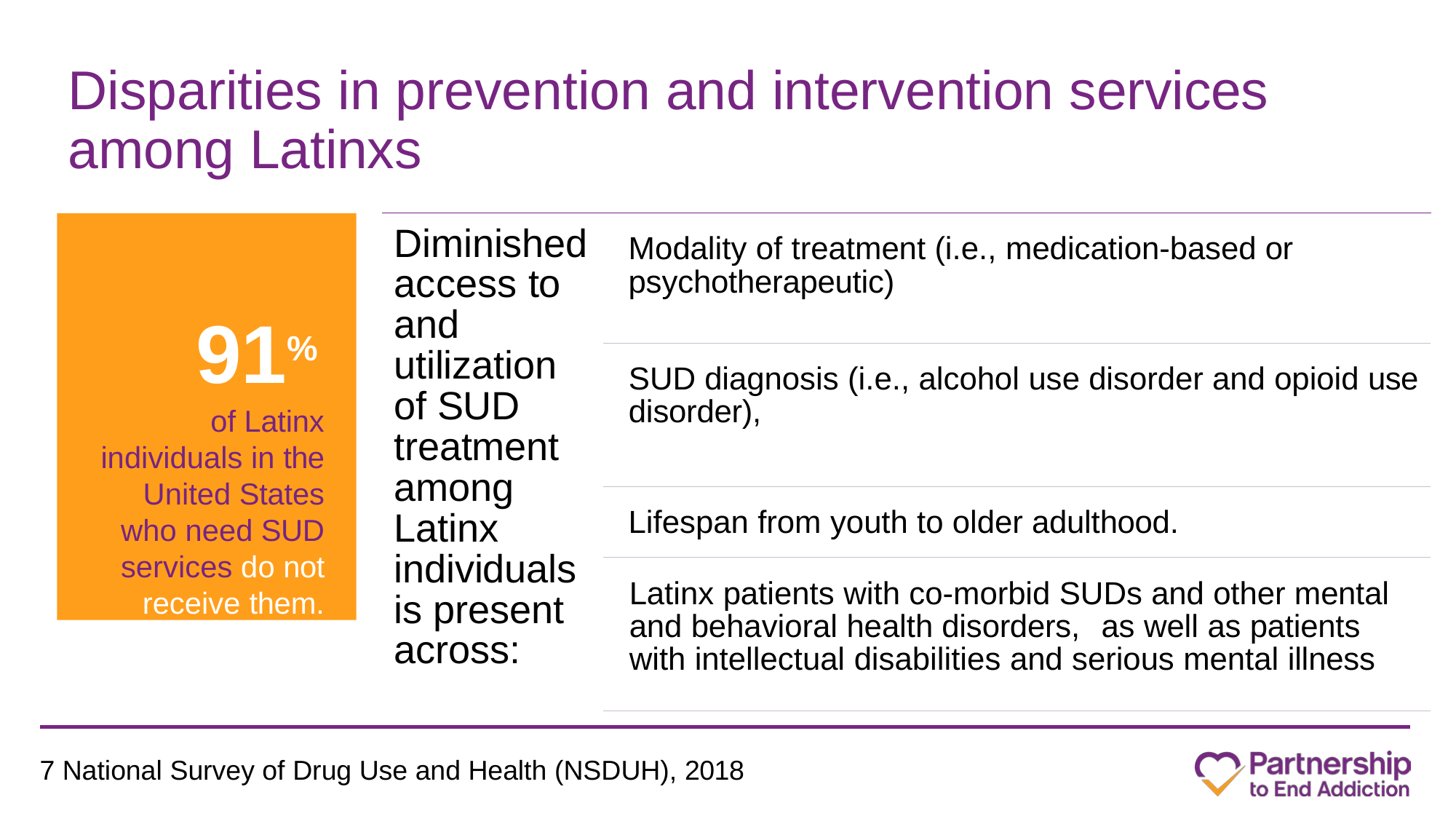

# Disparities in prevention and intervention services among Latinxs

91%
of Latinx individuals in the United States who need SUD services do not receive them.

Diminished access to and utilization of SUD treatment among Latinx individuals is present across:
Modality of treatment (i.e., medication-based or psychotherapeutic)

SUD diagnosis (i.e., alcohol use disorder and opioid use disorder),

Lifespan from youth to older adulthood.

Latinx patients with co-morbid SUDs and other mental and behavioral health disorders,	as well as patients with intellectual disabilities and serious mental illness

7 National Survey of Drug Use and Health (NSDUH), 2018